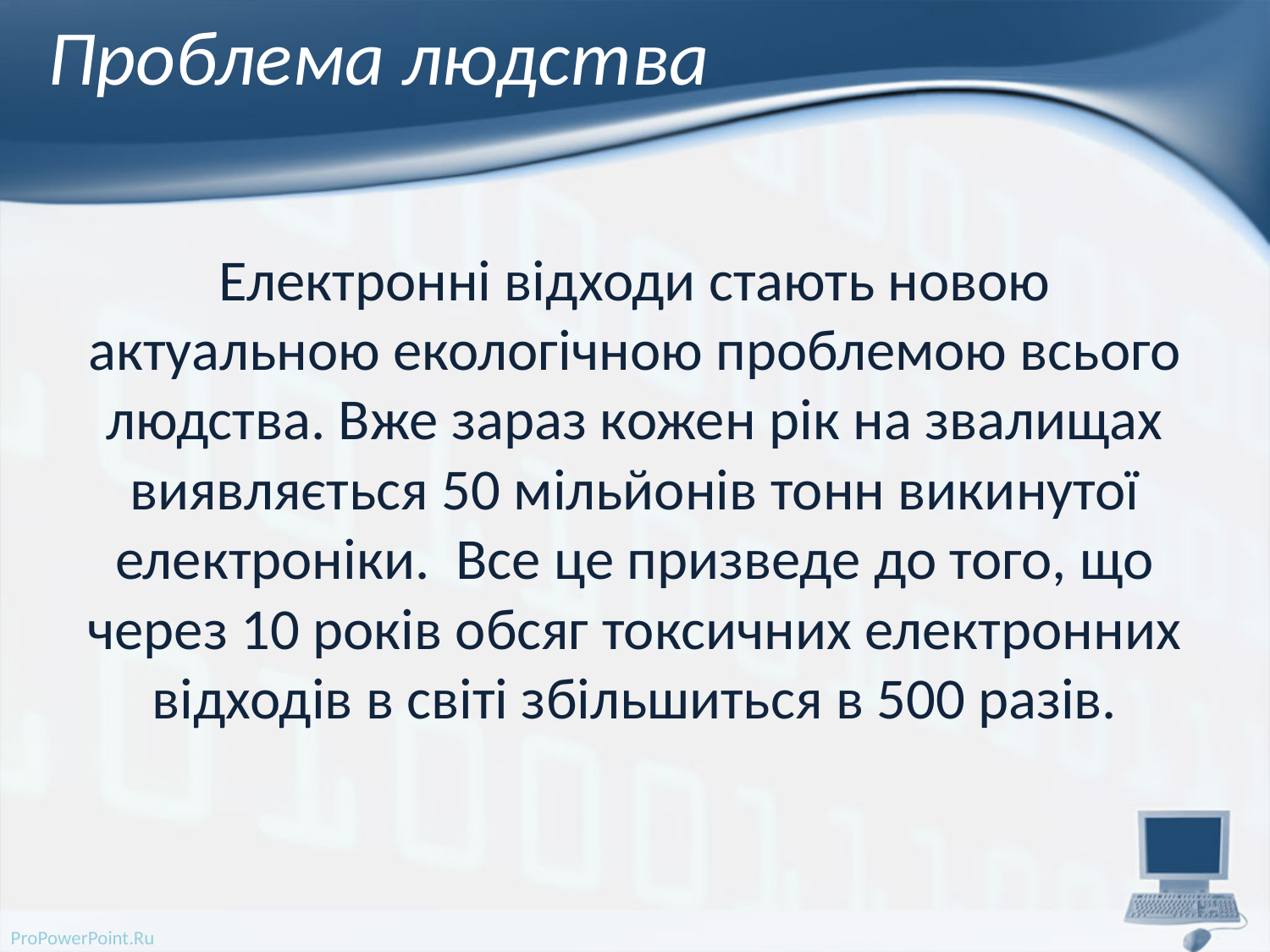

# Проблема людства
Електронні відходи стають новою актуальною екологічною проблемою всього людства. Вже зараз кожен рік на звалищах виявляється 50 мільйонів тонн викинутої електроніки.  Все це призведе до того, що через 10 років обсяг токсичних електронних відходів в світі збільшиться в 500 разів.